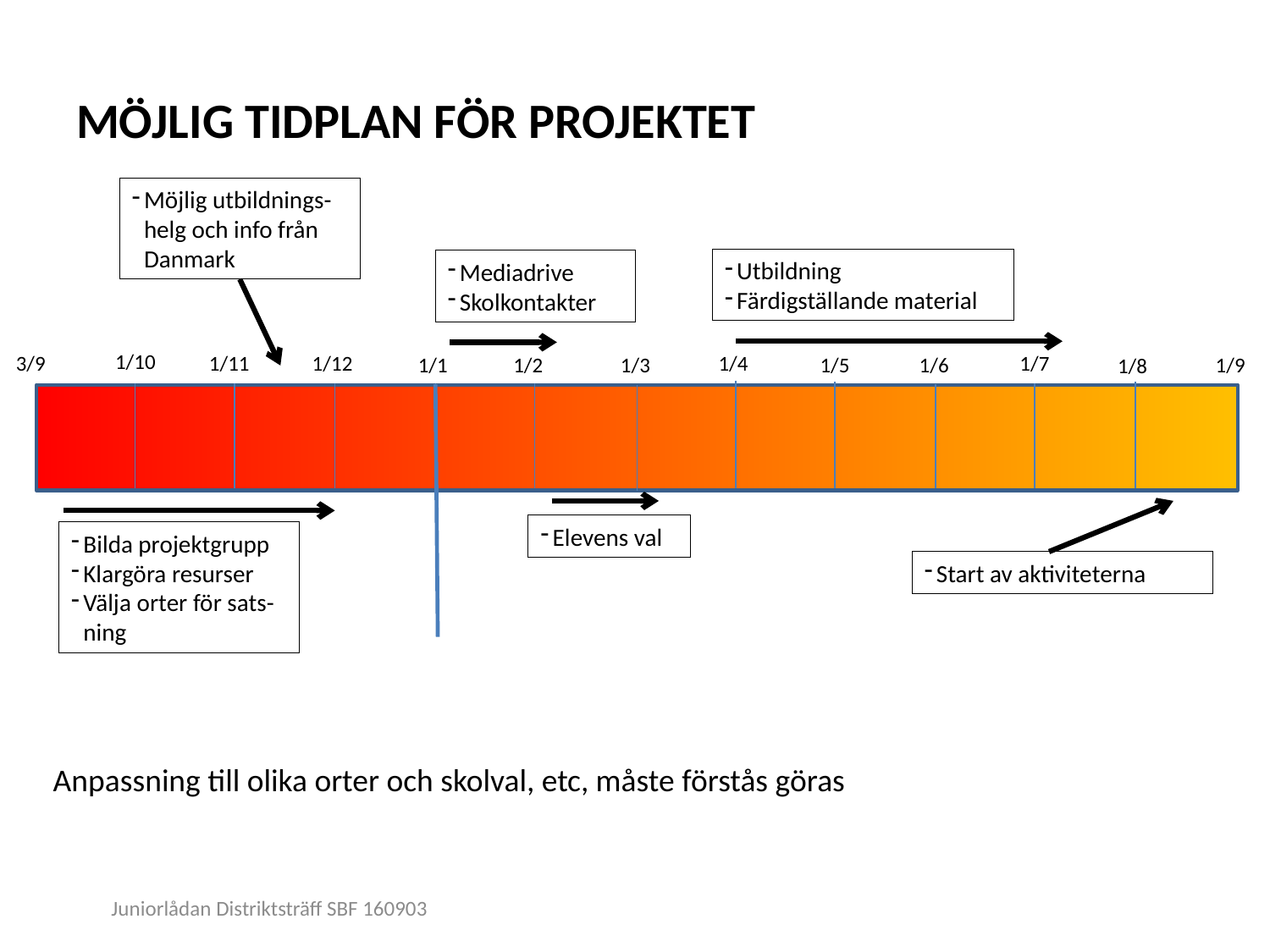

# MÖJLIG TIDPLAN FÖR PROJEKTET

Möjlig utbildnings-helg och info från Danmark
Utbildning
Färdigställande material
Mediadrive
Skolkontakter
1/10
3/9
1/11
1/12
1/4
1/7
1/1
1/2
1/3
1/5
1/6
1/9
1/8

Elevens val
Bilda projektgrupp
Klargöra resurser
Välja orter för sats-ning
Start av aktiviteterna
Anpassning till olika orter och skolval, etc, måste förstås göras